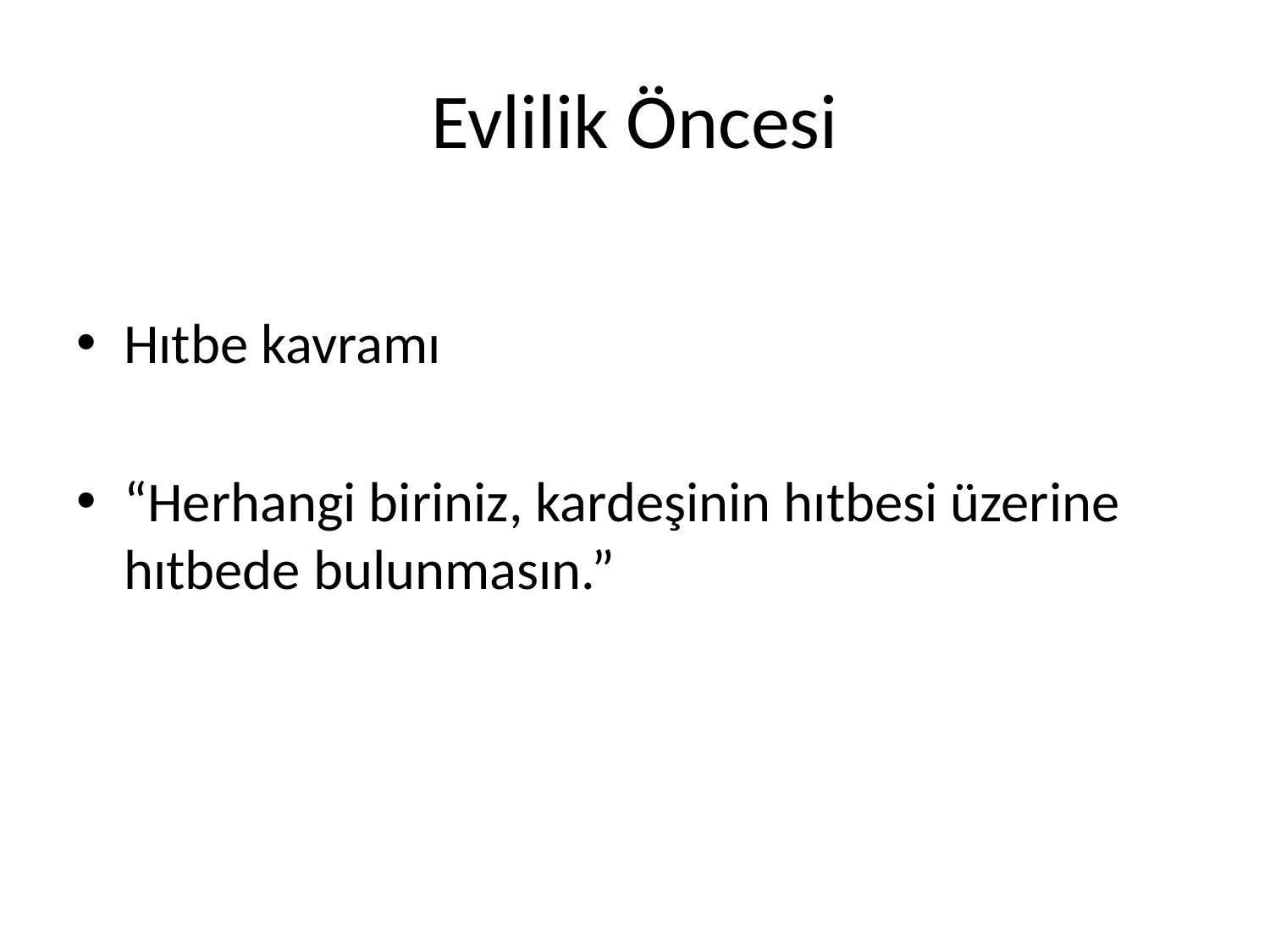

# Evlilik Öncesi

Hıtbe kavramı

“Herhangi biriniz, kardeşinin hıtbesi üzerine hıtbede bulunmasın.”